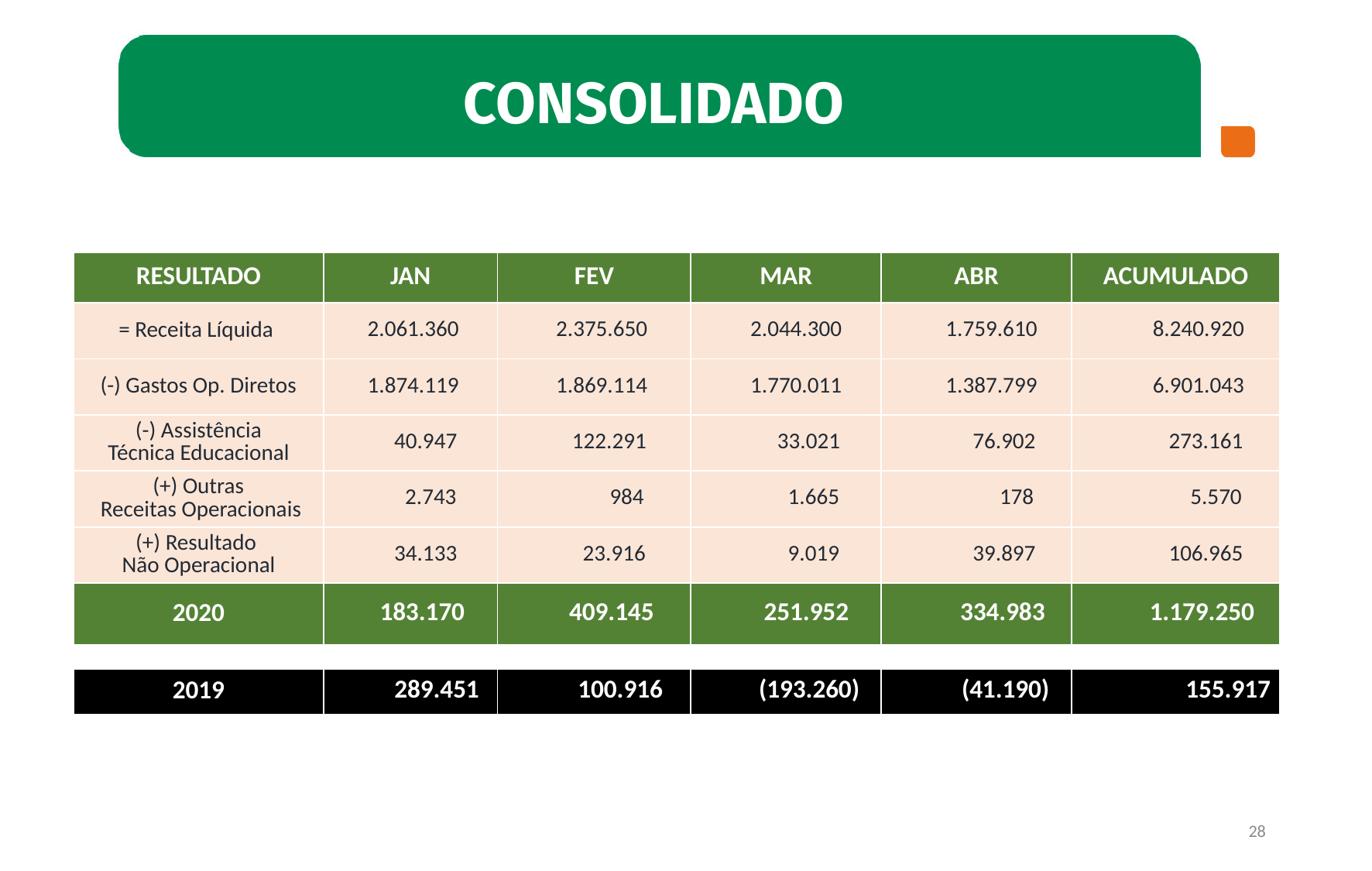

consolidado

| RESULTADO | JAN | FEV | MAR | ABR | ACUMULADO |
| --- | --- | --- | --- | --- | --- |
| = Receita Líquida | 2.061.360 | 2.375.650 | 2.044.300 | 1.759.610 | 8.240.920 |
| (-) Gastos Op. Diretos | 1.874.119 | 1.869.114 | 1.770.011 | 1.387.799 | 6.901.043 |
| (-) Assistência Técnica Educacional | 40.947 | 122.291 | 33.021 | 76.902 | 273.161 |
| (+) Outras Receitas Operacionais | 2.743 | 984 | 1.665 | 178 | 5.570 |
| (+) Resultado Não Operacional | 34.133 | 23.916 | 9.019 | 39.897 | 106.965 |
| 2020 | 183.170 | 409.145 | 251.952 | 334.983 | 1.179.250 |
|  |  |  |  |  |  |
| 2019 | 289.451 | 100.916 | (193.260) | (41.190) | 155.917 |

28